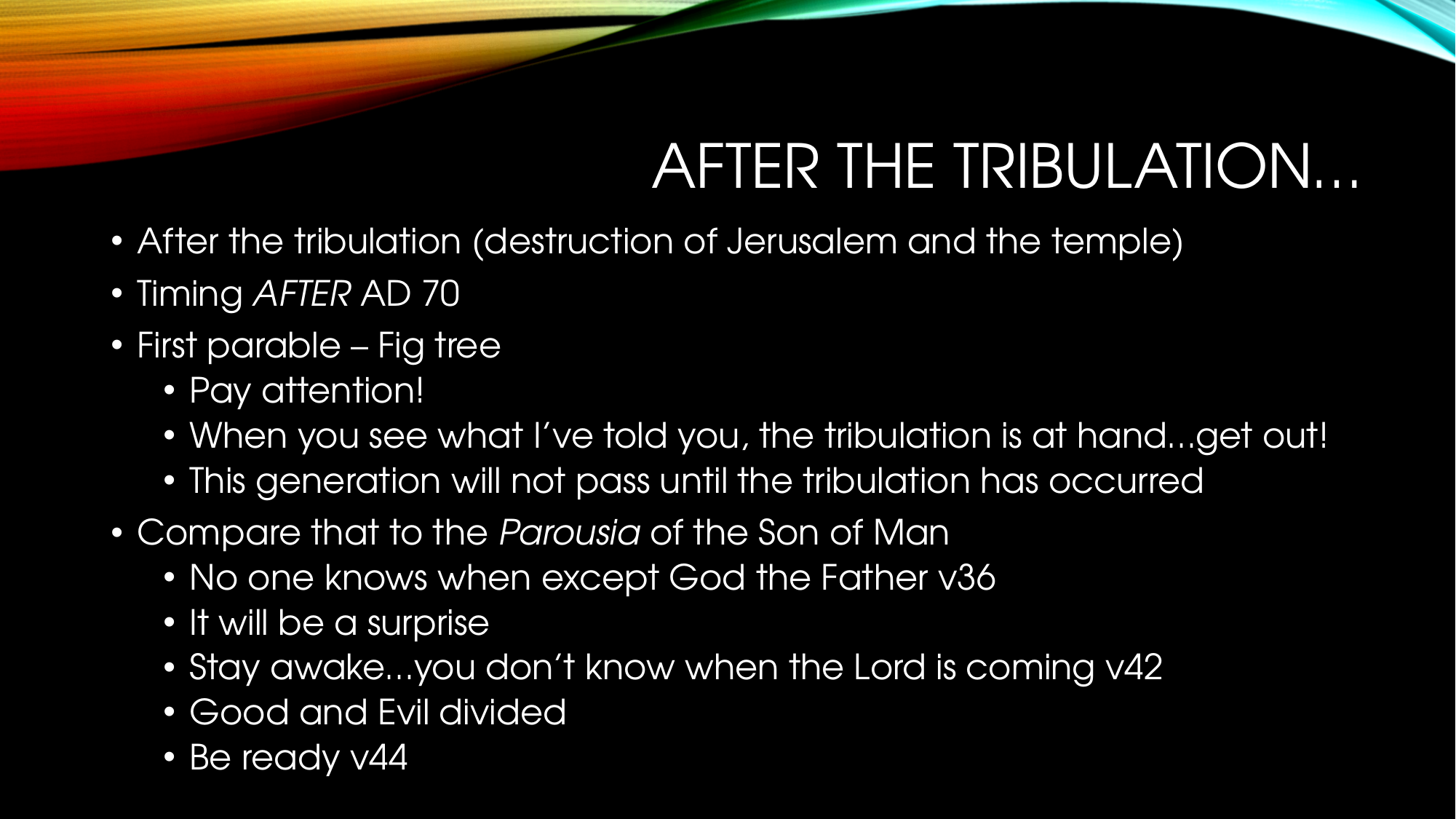

# After the tribulation…
After the tribulation (destruction of Jerusalem and the temple)
Timing AFTER AD 70
First parable – Fig tree
Pay attention!
When you see what I’ve told you, the tribulation is at hand…get out!
This generation will not pass until the tribulation has occurred
Compare that to the Parousia of the Son of Man
No one knows when except God the Father v36
It will be a surprise
Stay awake…you don’t know when the Lord is coming v42
Good and Evil divided
Be ready v44